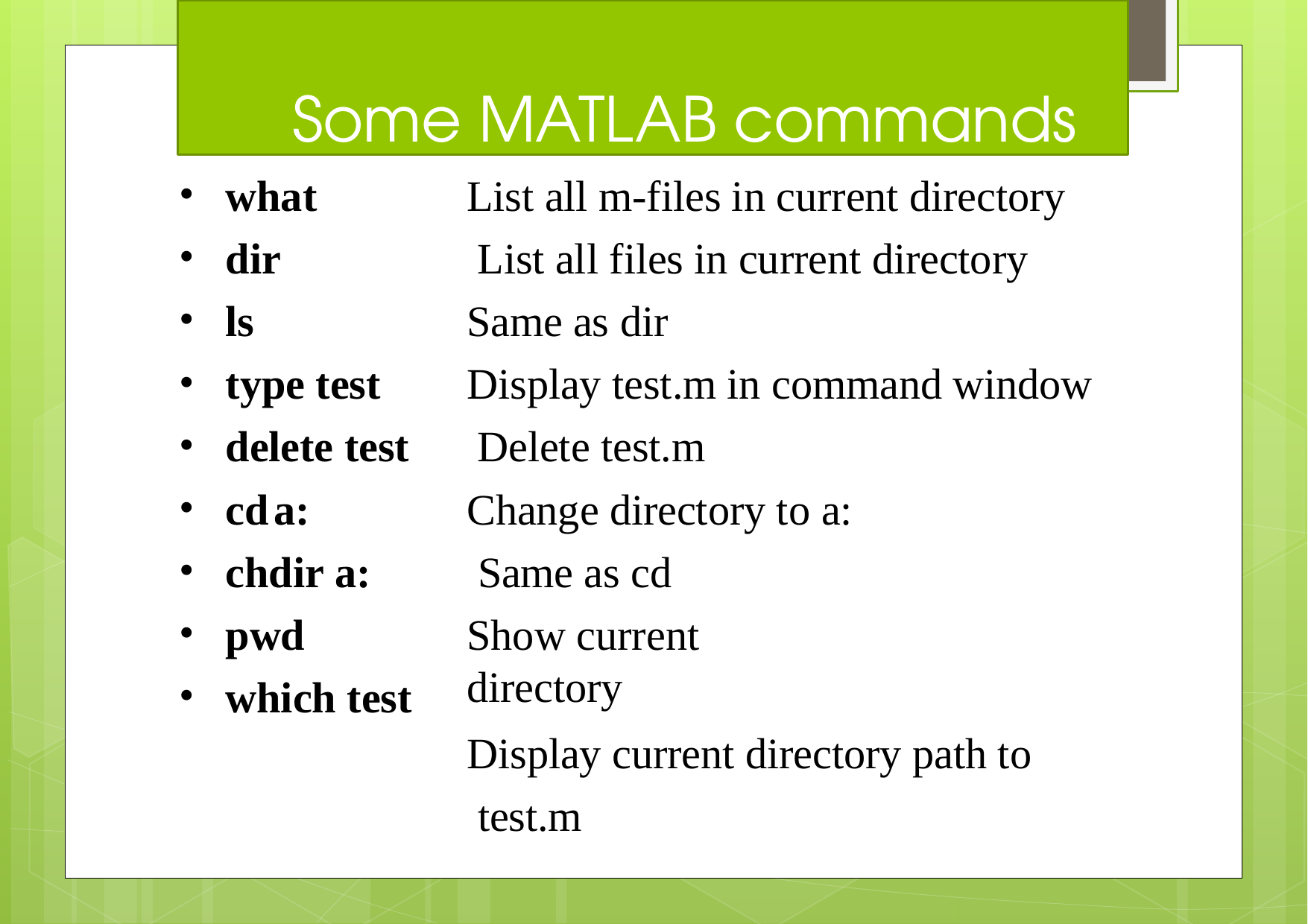

# Some MATLAB commands
what
dir
ls
type test
delete test
cd	a:
chdir a:
pwd
which test
List all m-files in current directory  List all files in current directory  Same as dir
Display test.m in command window  Delete test.m
Change directory to a:  Same as cd
Show current directory
Display current directory path to  test.m